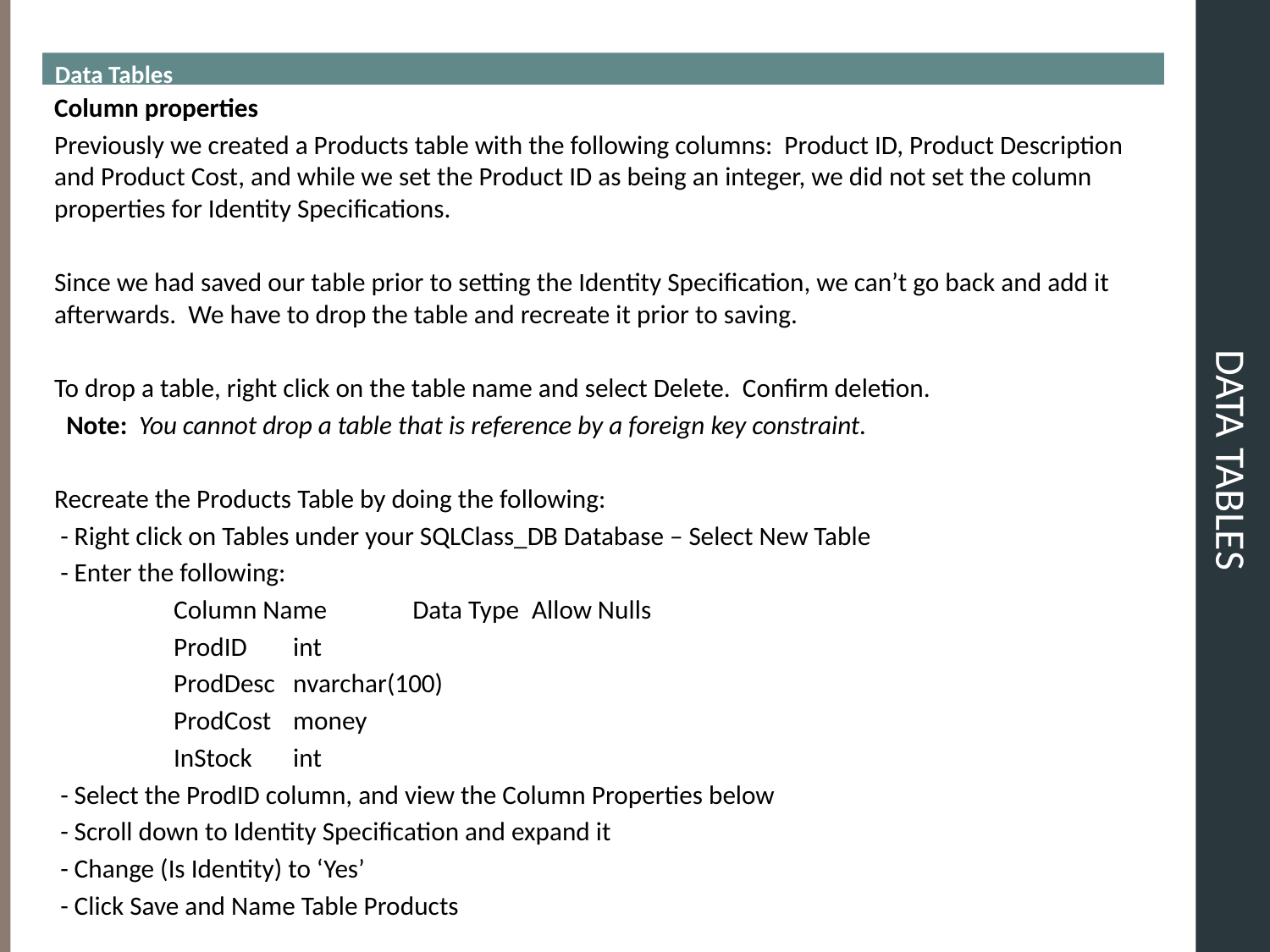

Data Tables
# DATA TABLES
Column properties
Previously we created a Products table with the following columns:  Product ID, Product Description and Product Cost, and while we set the Product ID as being an integer, we did not set the column properties for Identity Specifications.

Since we had saved our table prior to setting the Identity Specification, we can’t go back and add it afterwards.  We have to drop the table and recreate it prior to saving.

To drop a table, right click on the table name and select Delete.  Confirm deletion.
  Note:  You cannot drop a table that is reference by a foreign key constraint.

Recreate the Products Table by doing the following:
 - Right click on Tables under your SQLClass_DB Database – Select New Table
 - Enter the following:
	Column Name	Data Type		Allow Nulls
	ProdID		int
	ProdDesc		nvarchar(100)
	ProdCost		money
	InStock		int
 - Select the ProdID column, and view the Column Properties below
 - Scroll down to Identity Specification and expand it
 - Change (Is Identity) to ‘Yes’
 - Click Save and Name Table Products